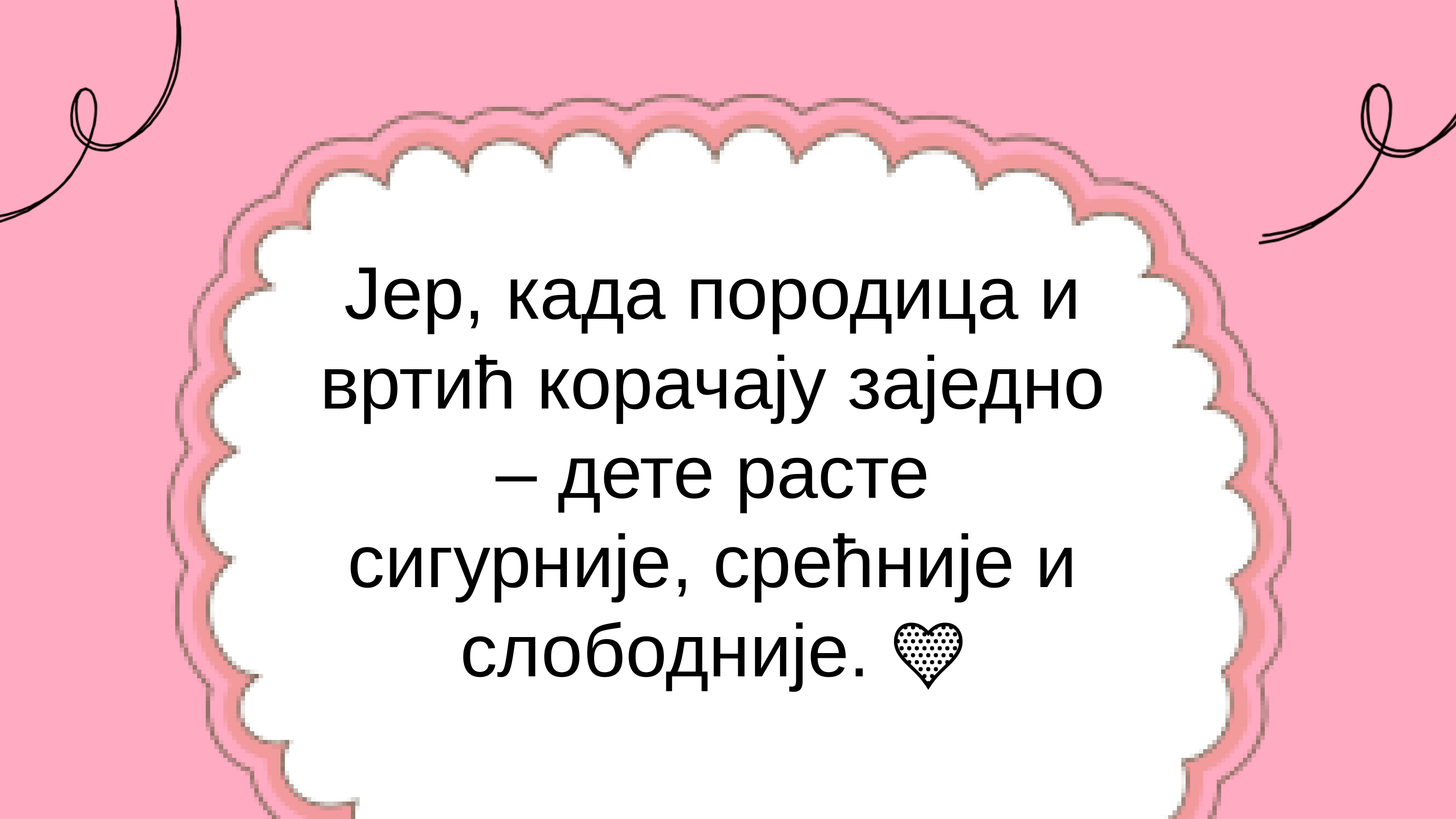

Јер, када породица и вртић корачају заједно – дете расте сигурније, срећније и слободније. 💛